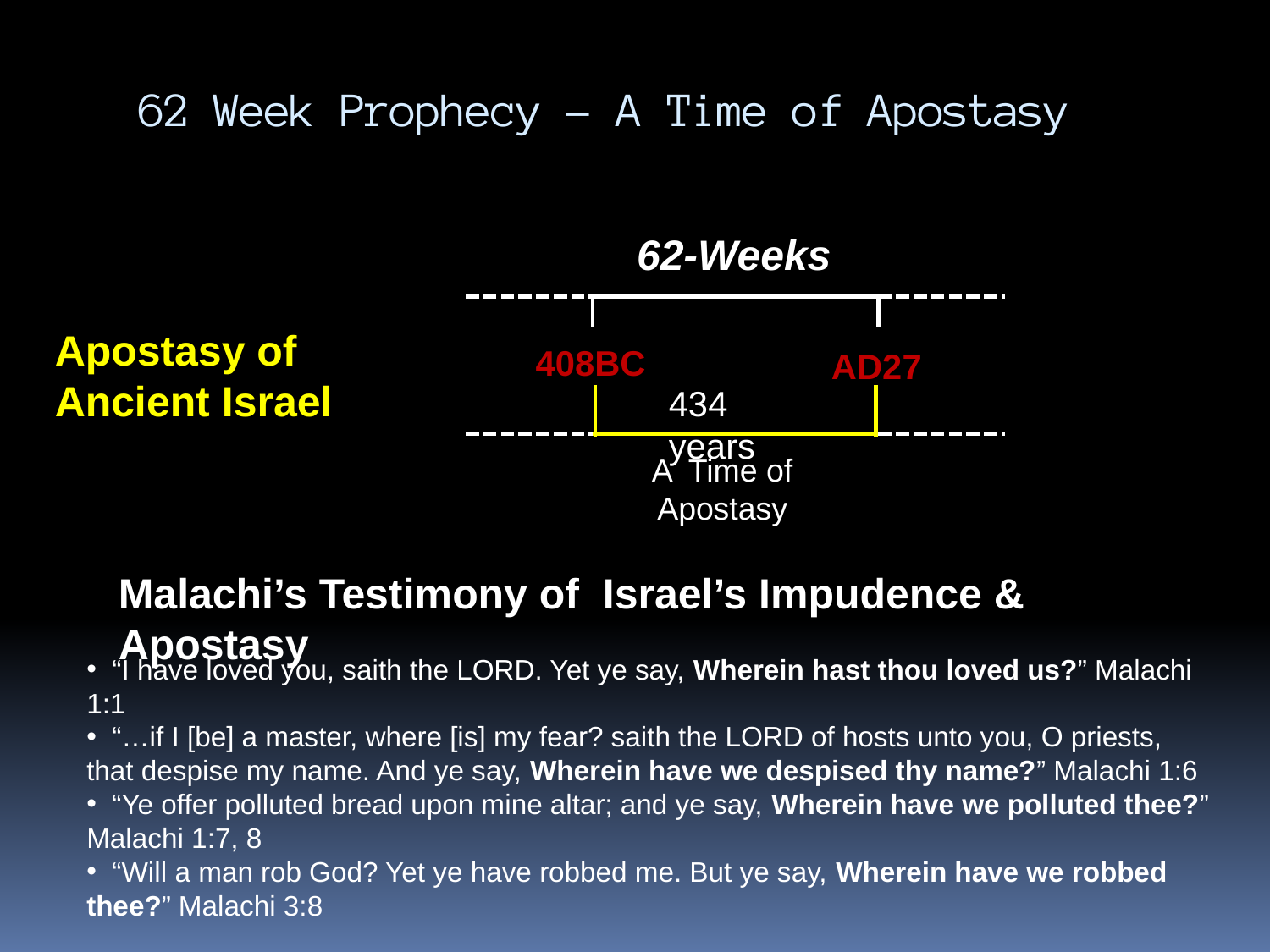

# 62 Week Prophecy – A Time of Apostasy
62-Weeks
Apostasy of Ancient Israel
408BC
AD27
434 years
A  Time of Apostasy
Malachi’s Testimony of  Israel’s Impudence & Apostasy
  “I have loved you, saith the LORD. Yet ye say, Wherein hast thou loved us?” Malachi 1:1
  “…if I [be] a master, where [is] my fear? saith the LORD of hosts unto you, O priests, that despise my name. And ye say, Wherein have we despised thy name?” Malachi 1:6
  “Ye offer polluted bread upon mine altar; and ye say, Wherein have we polluted thee?” Malachi 1:7, 8
  “Will a man rob God? Yet ye have robbed me. But ye say, Wherein have we robbed thee?” Malachi 3:8